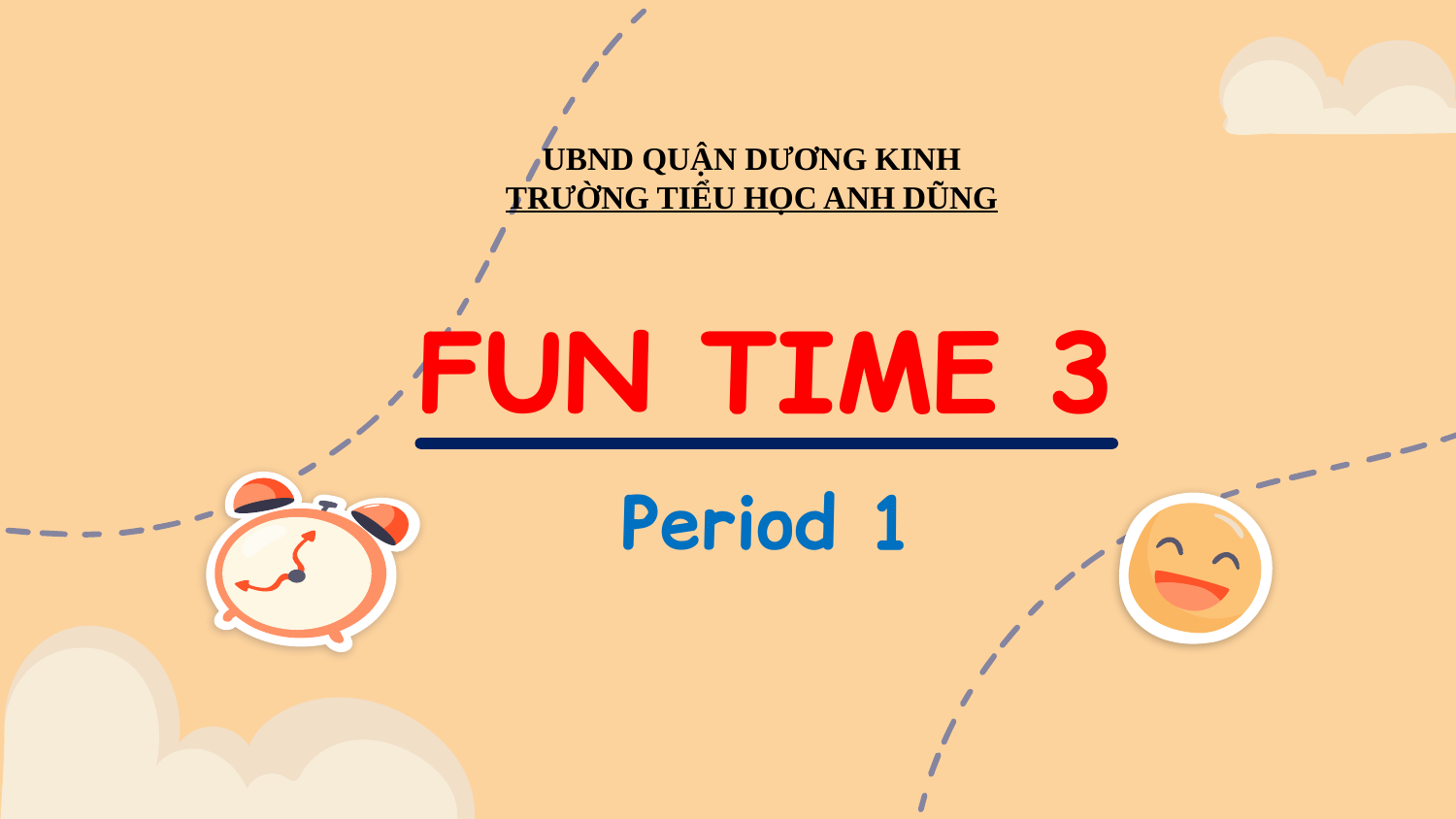

UBND QUẬN DƯƠNG KINH
TRƯỜNG TIỂU HỌC ANH DŨNG
FUN TIME 3

Period 1